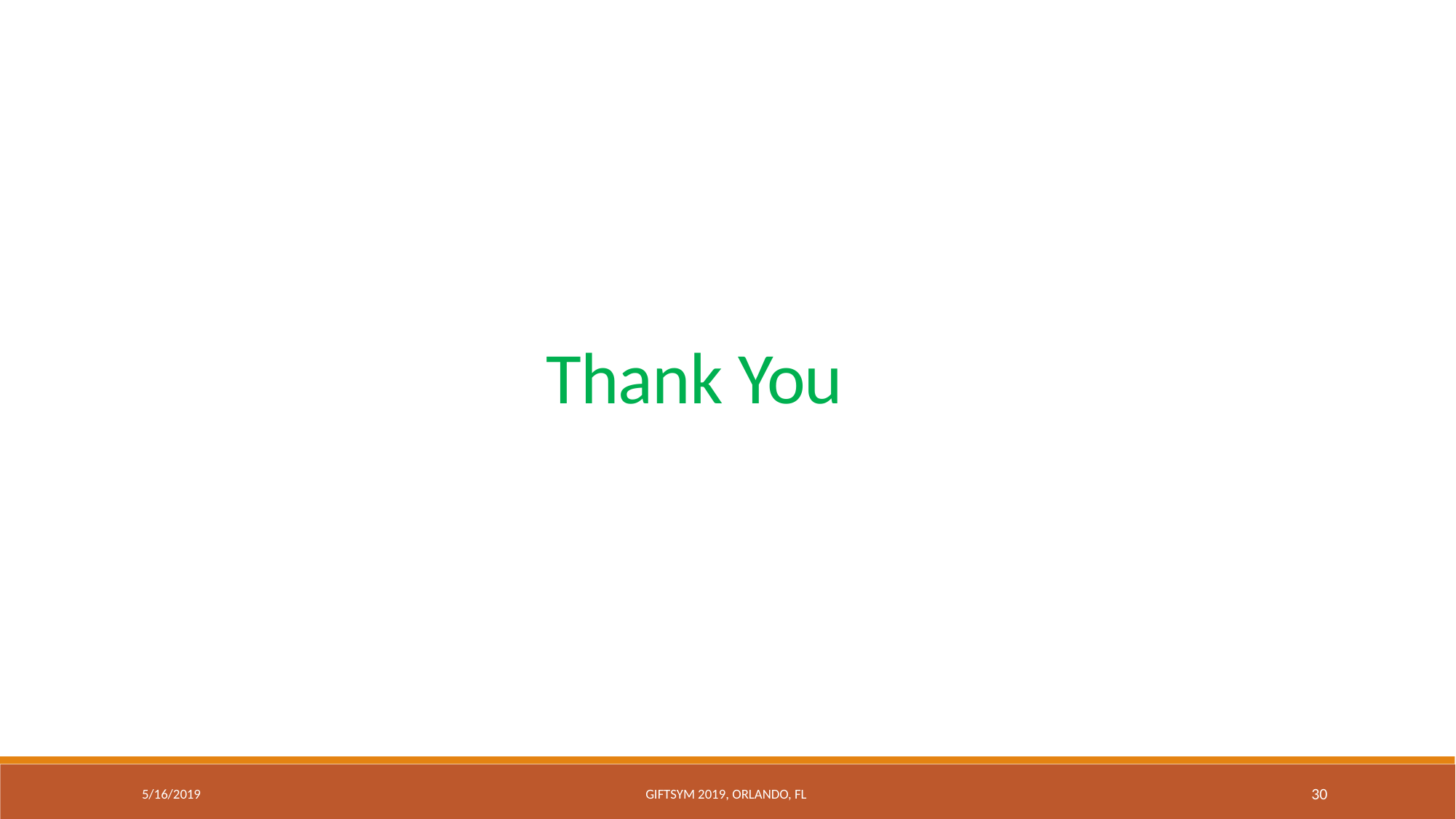

Thank You
5/16/2019
Giftsym 2019, Orlando, FL
30